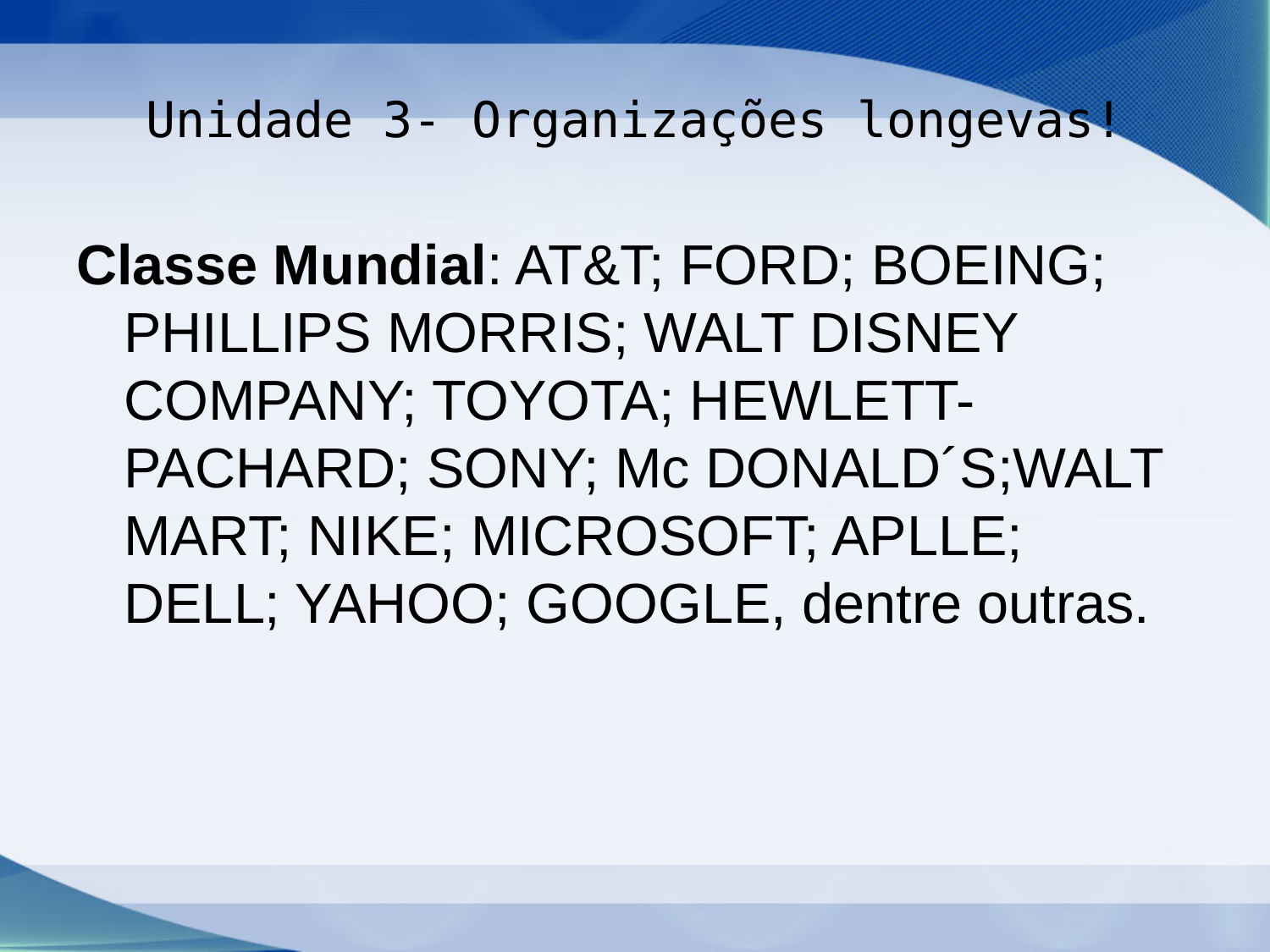

# Unidade 3- Organizações longevas!
Classe Mundial: AT&T; FORD; BOEING; PHILLIPS MORRIS; WALT DISNEY COMPANY; TOYOTA; HEWLETT-PACHARD; SONY; Mc DONALD´S;WALT MART; NIKE; MICROSOFT; APLLE; DELL; YAHOO; GOOGLE, dentre outras.